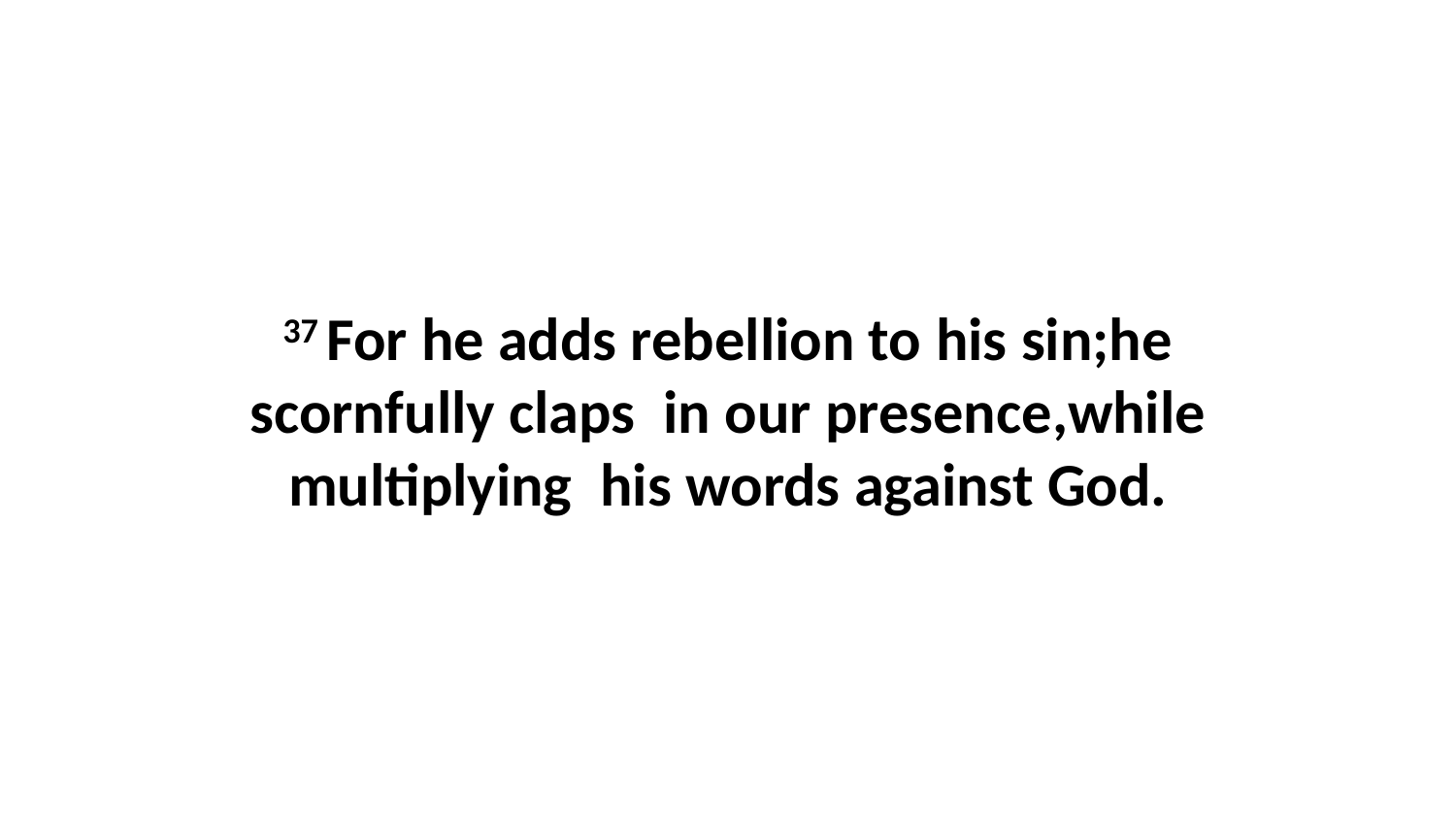

37 For he adds rebellion to his sin;he scornfully claps  in our presence,while multiplying  his words against God.